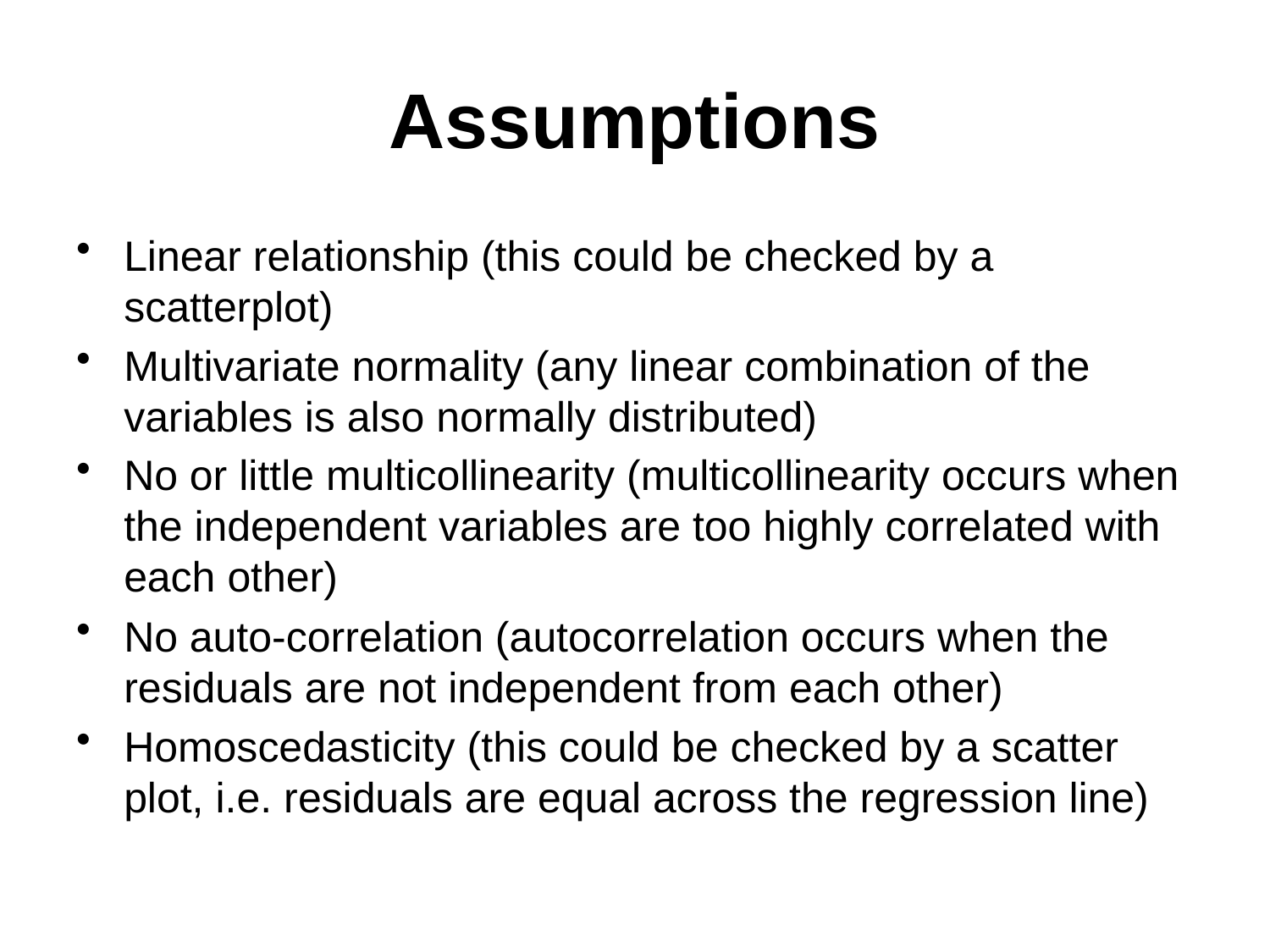

# Assumptions
Linear relationship (this could be checked by a scatterplot)
Multivariate normality (any linear combination of the variables is also normally distributed)
No or little multicollinearity (multicollinearity occurs when the independent variables are too highly correlated with each other)
No auto-correlation (autocorrelation occurs when the residuals are not independent from each other)
Homoscedasticity (this could be checked by a scatter plot, i.e. residuals are equal across the regression line)